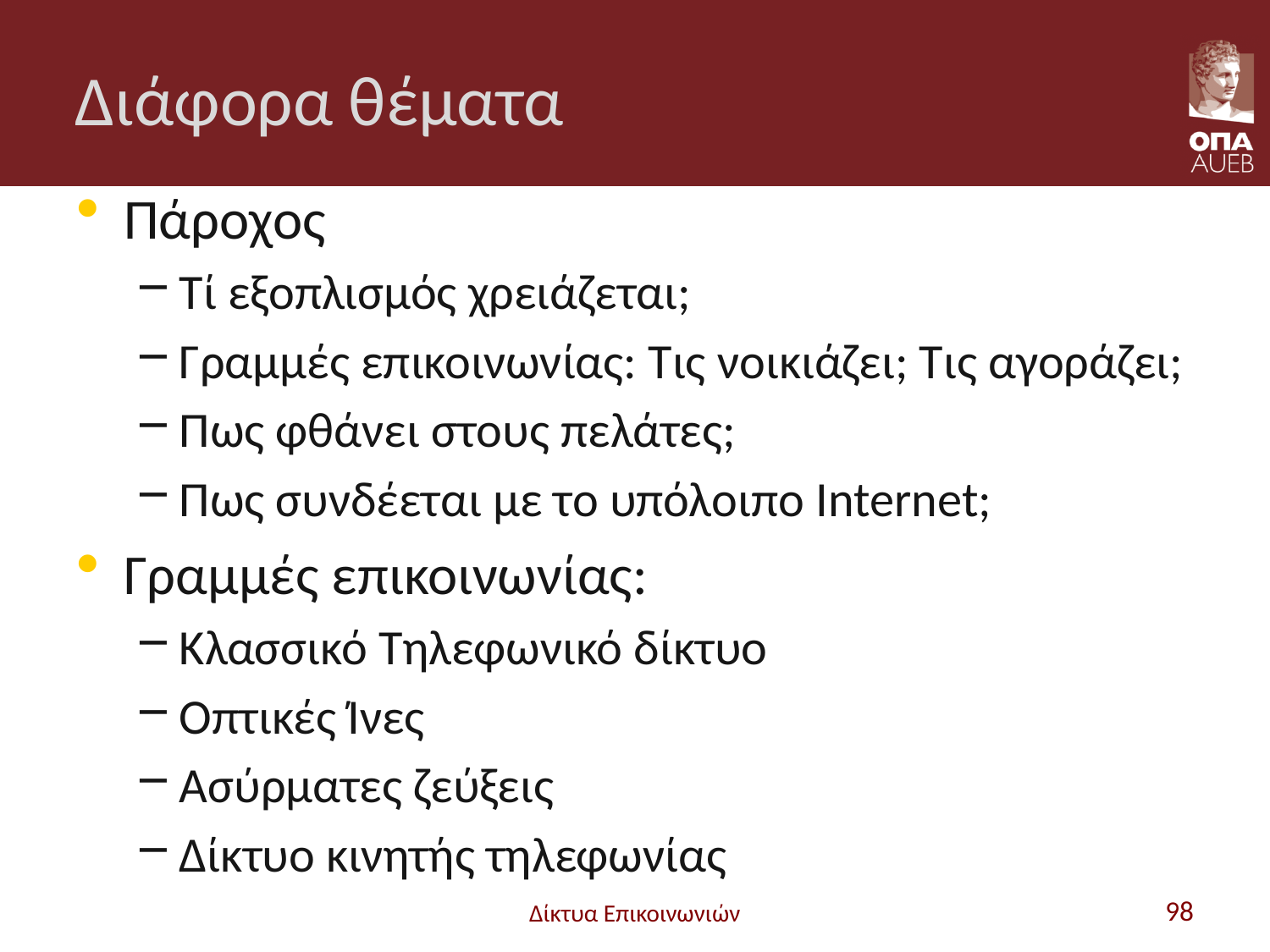

# Διάφορα θέματα
Πάροχος
Τί εξοπλισμός χρειάζεται;
Γραμμές επικοινωνίας: Τις νοικιάζει; Τις αγοράζει;
Πως φθάνει στους πελάτες;
Πως συνδέεται με το υπόλοιπο Internet;
Γραμμές επικοινωνίας:
Κλασσικό Τηλεφωνικό δίκτυο
Οπτικές Ίνες
Ασύρματες ζεύξεις
Δίκτυο κινητής τηλεφωνίας
Δίκτυα Επικοινωνιών
98